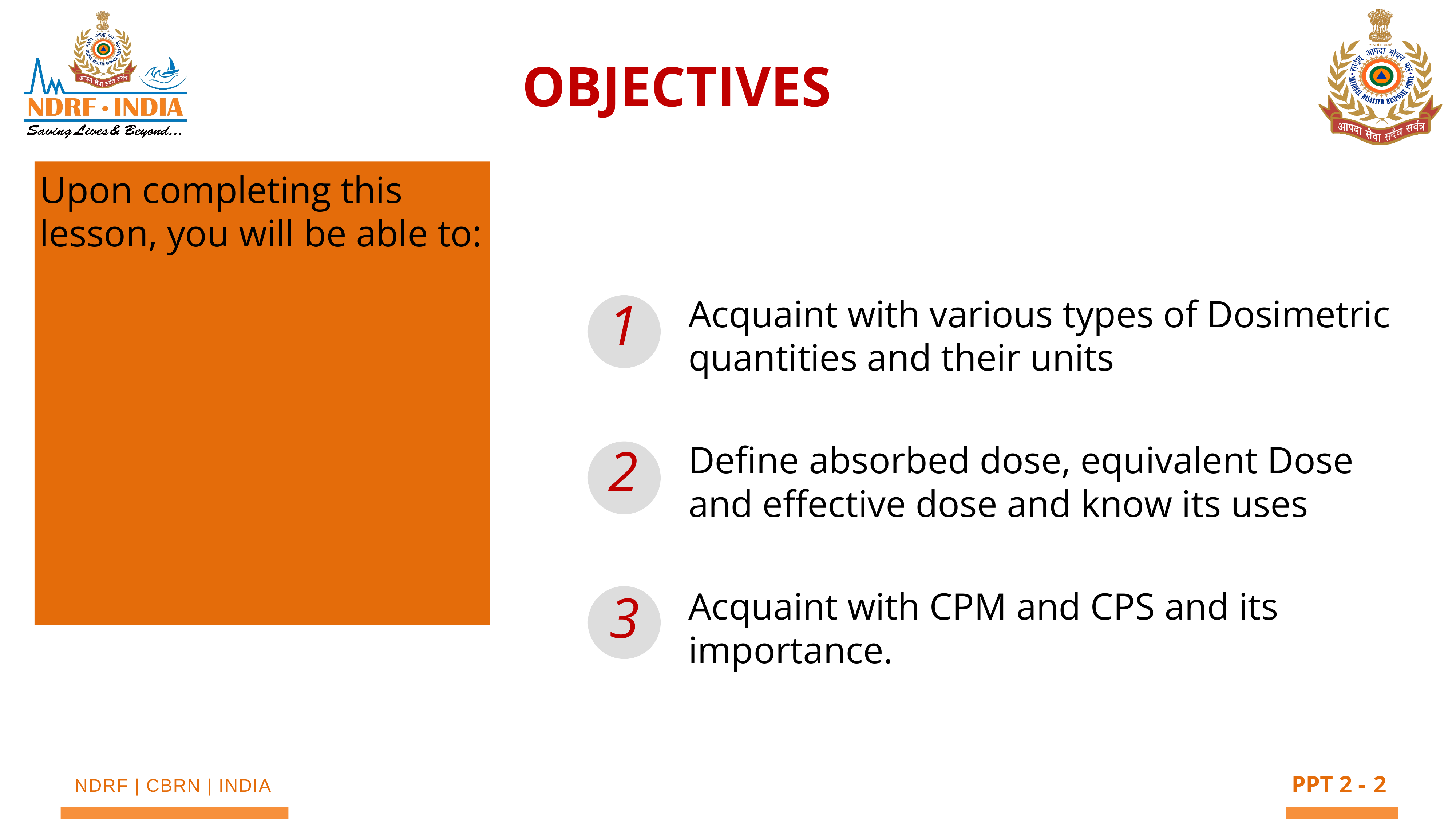

OBJECTIVES
Upon completing this lesson, you will be able to:
1

Acquaint with various types of Dosimetric quantities and their units

Define absorbed dose, equivalent Dose and effective dose and know its uses

Acquaint with CPM and CPS and its importance.
2

3

2